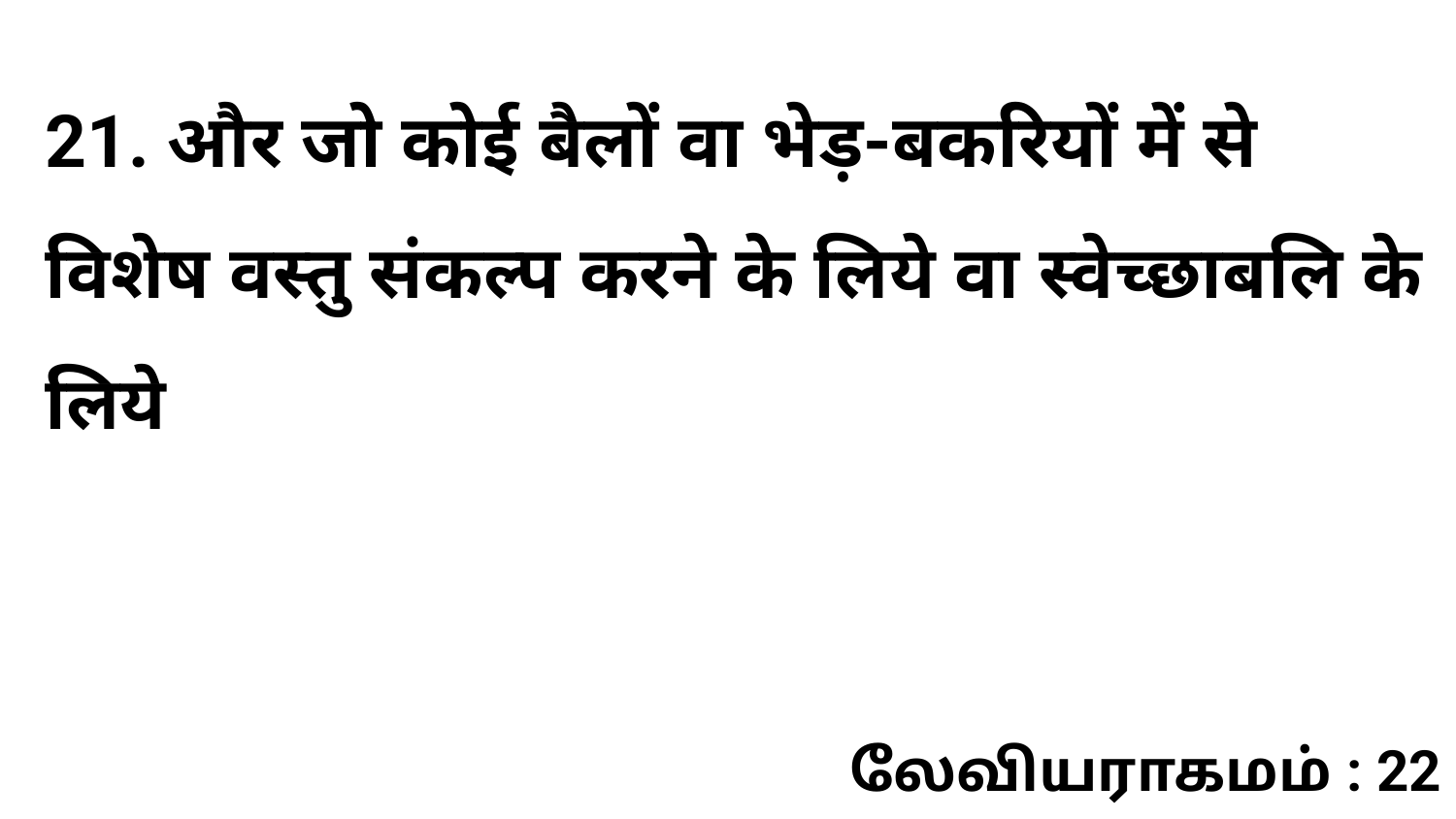

21. और जो कोई बैलों वा भेड़-बकरियों में से विशेष वस्तु संकल्प करने के लिये वा स्वेच्छाबलि के लिये
லேவியராகமம் : 22